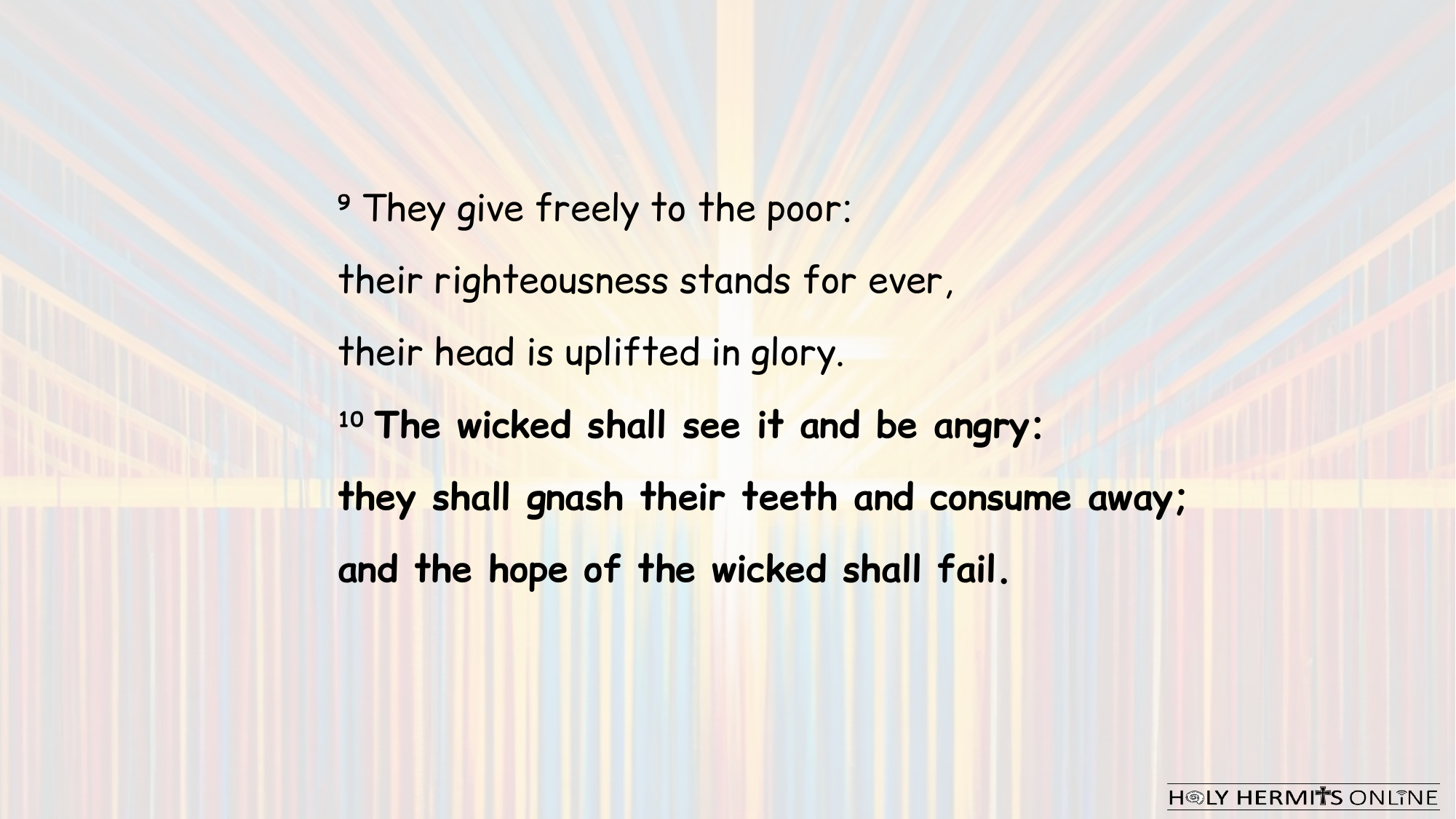

9 They give freely to the poor:
their righteousness stands for ever,
their head is uplifted in glory.
10 The wicked shall see it and be angry:
they shall gnash their teeth and consume away;
and the hope of the wicked shall fail.